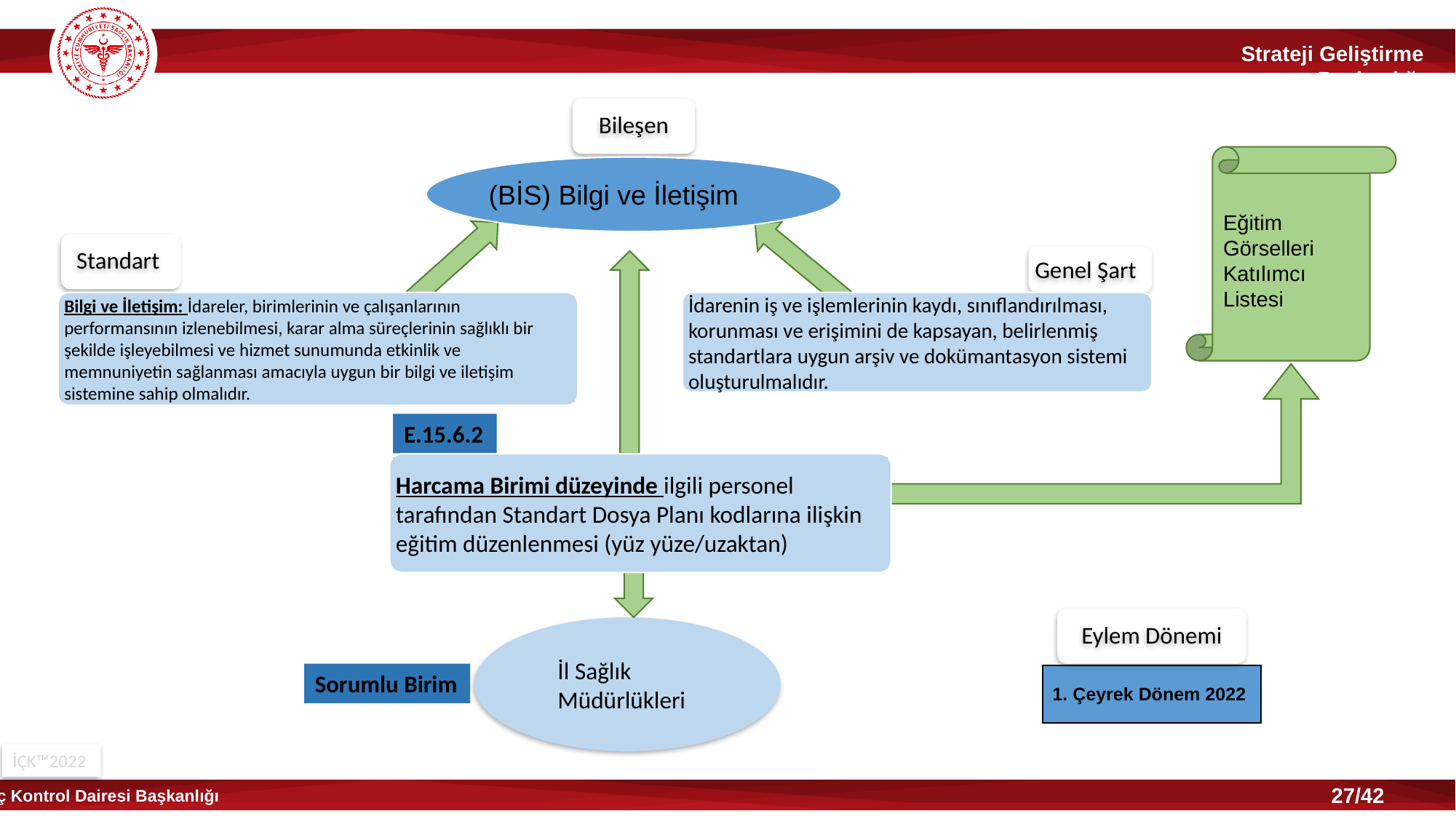

Bileşen
Eğitim Görselleri
Katılımcı Listesi

(BİS) Bilgi ve İletişim

Standart
Genel Şart

Bilgi ve İletişim: İdareler, birimlerinin ve çalışanlarının performansının izlenebilmesi, karar alma süreçlerinin sağlıklı bir şekilde işleyebilmesi ve hizmet sunumunda etkinlik ve memnuniyetin sağlanması amacıyla uygun bir bilgi ve iletişim sistemine sahip olmalıdır.

İdarenin iş ve işlemlerinin kaydı, sınıflandırılması, korunması ve erişimini de kapsayan, belirlenmiş standartlara uygun arşiv ve dokümantasyon sistemi oluşturulmalıdır.

E.15.6.2

Harcama Birimi düzeyinde ilgili personel tarafından Standart Dosya Planı kodlarına ilişkin eğitim düzenlenmesi (yüz yüze/uzaktan)

Eylem Dönemi
İl Sağlık Müdürlükleri
Sorumlu Birim
| 1. Çeyrek Dönem 2022 |
| --- |